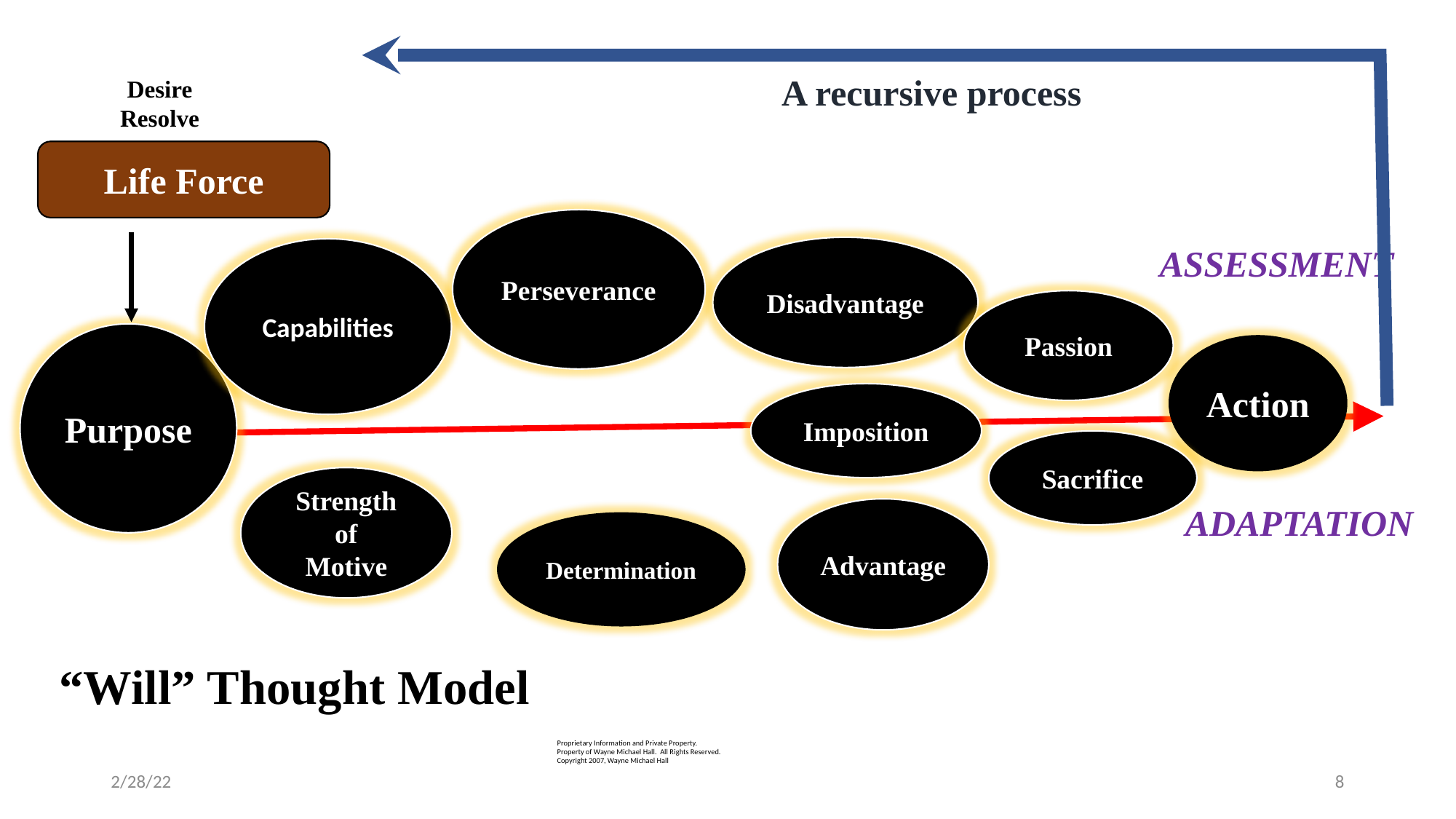

A recursive process
Desire
Resolve
Life Force
Perseverance
Assessment
Disadvantage
Capabilities
Passion
Purpose
Action
Imposition
Sacrifice
Strength
of
Motive
Adaptation
Advantage
Determination
“Will” Thought Model
Proprietary Information and Private Property.
Property of Wayne Michael Hall.  All Rights Reserved.
Copyright 2007, Wayne Michael Hall
2/28/22
8